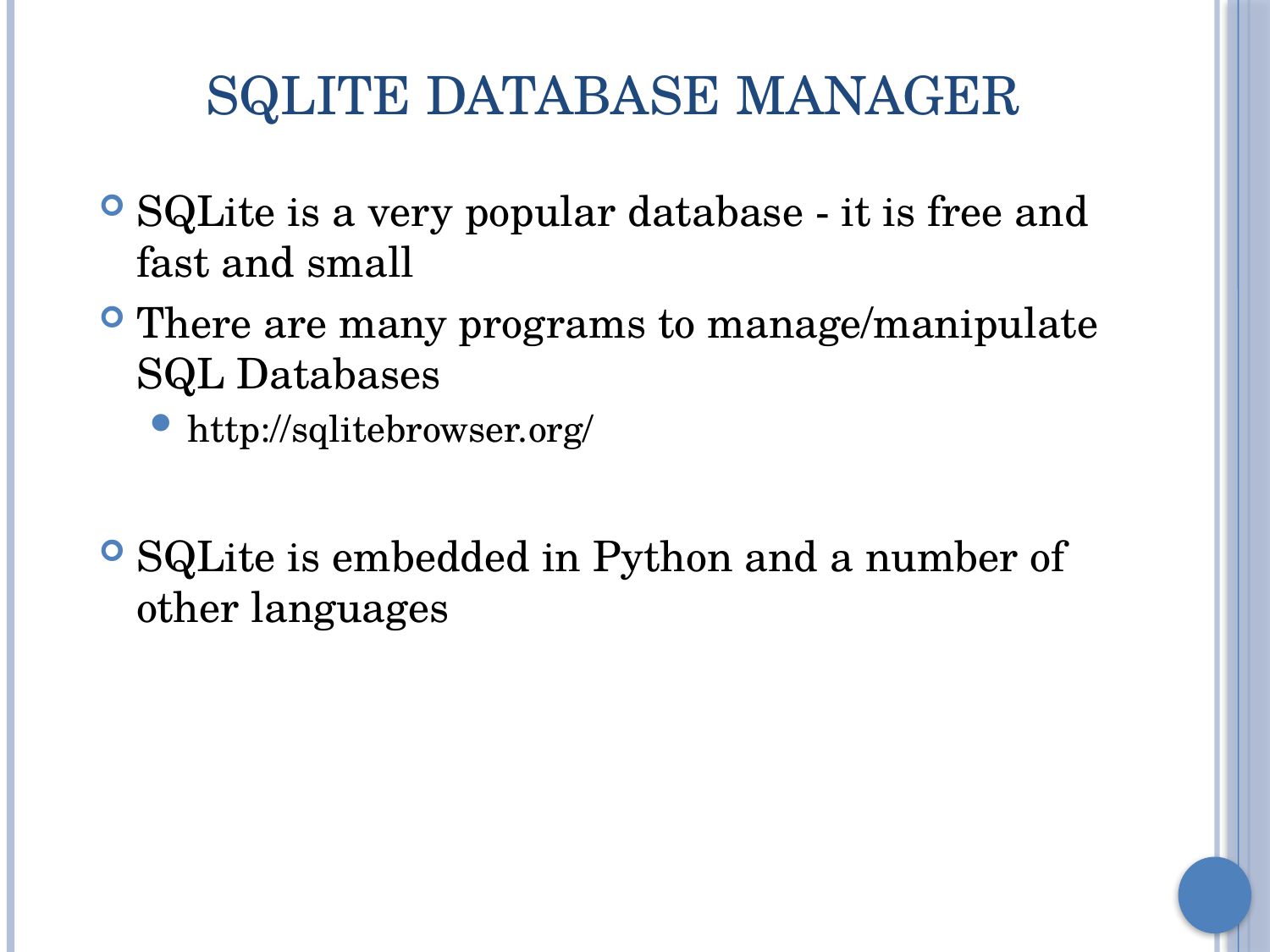

# SQLite Database Manager
SQLite is a very popular database - it is free and fast and small
There are many programs to manage/manipulate SQL Databases
http://sqlitebrowser.org/

SQLite is embedded in Python and a number of other languages